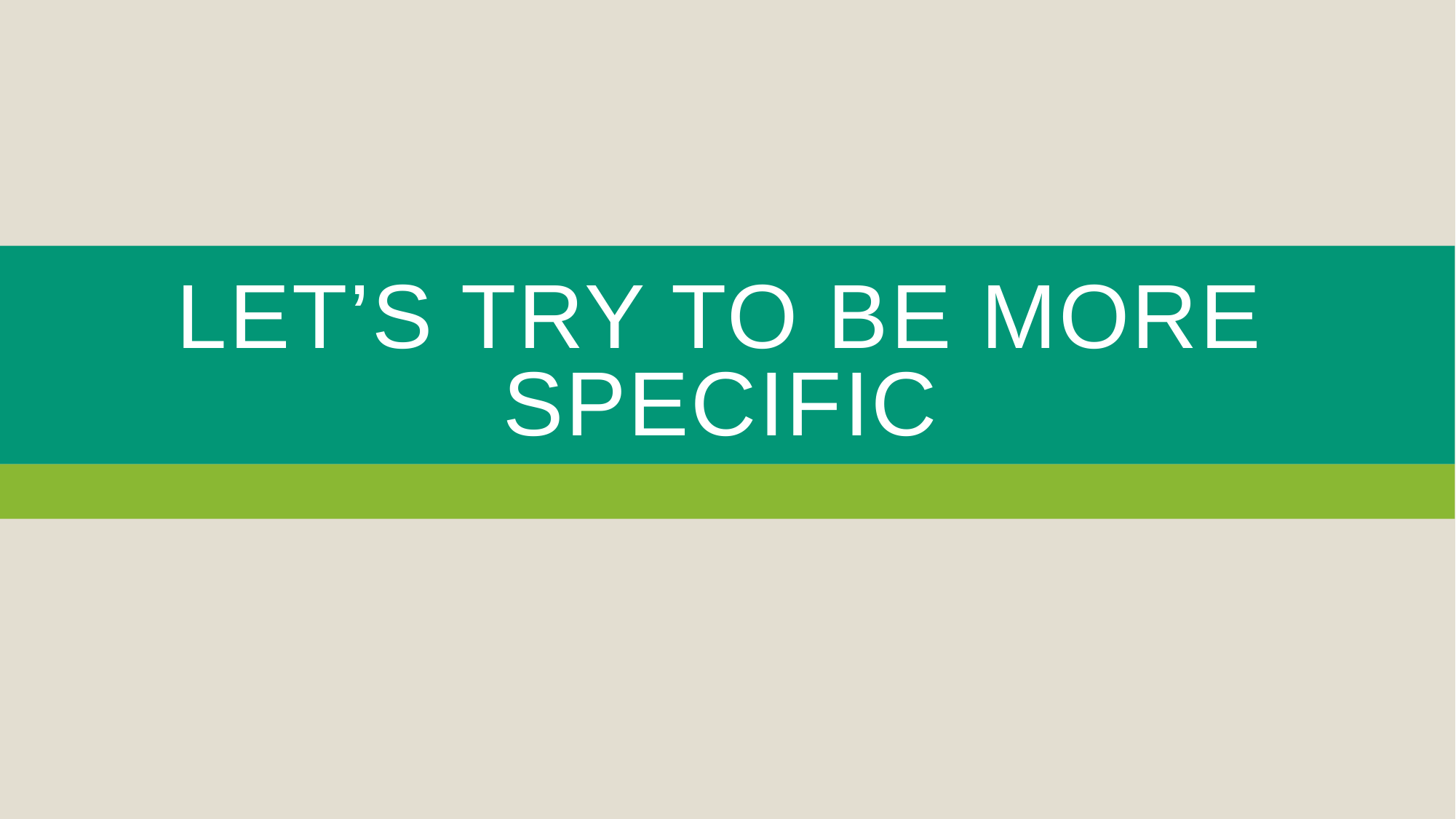

# Let’s try to be more specific